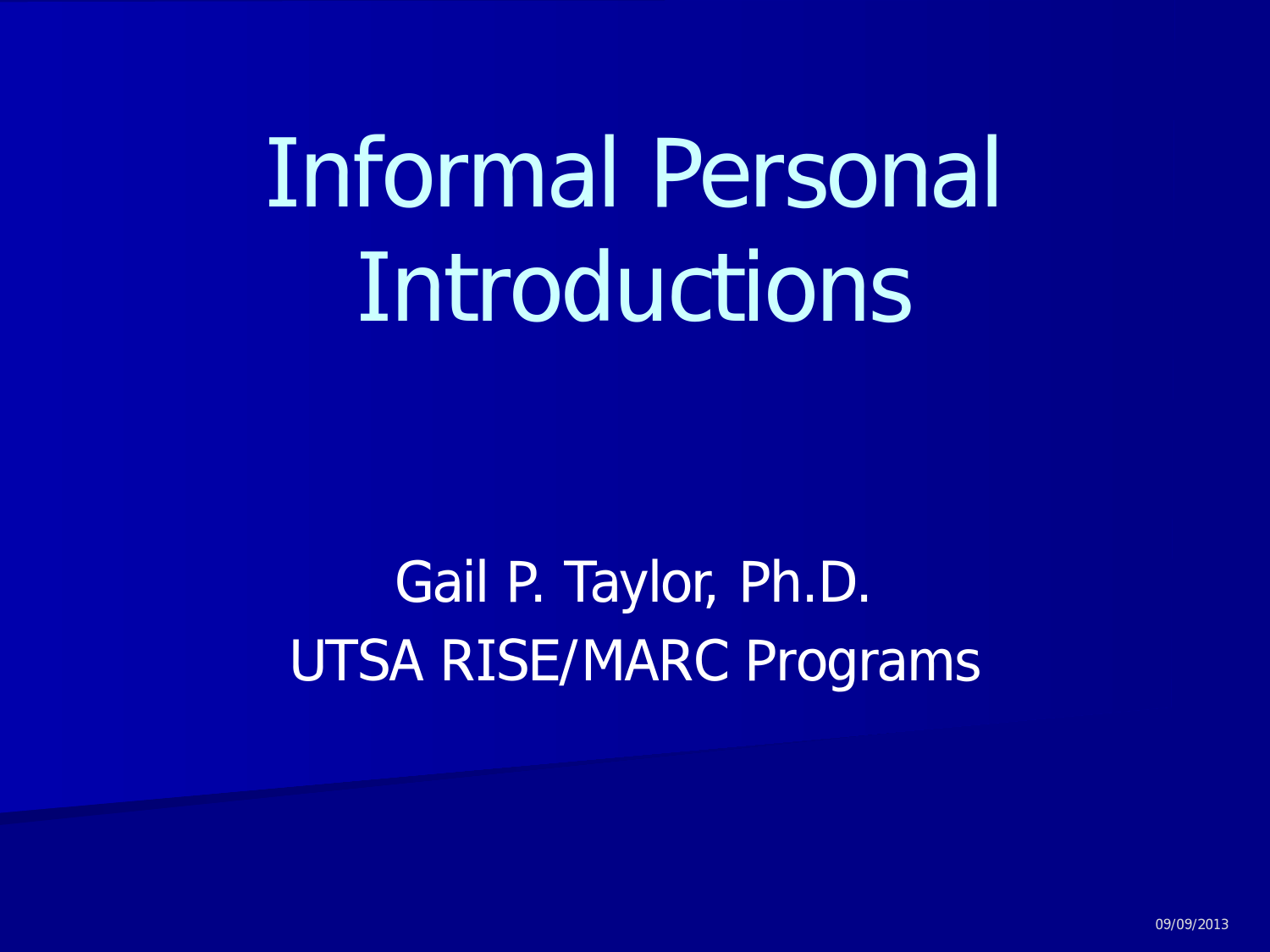

# Informal Personal Introductions
Gail P. Taylor, Ph.D.
UTSA RISE/MARC Programs
09/09/2013